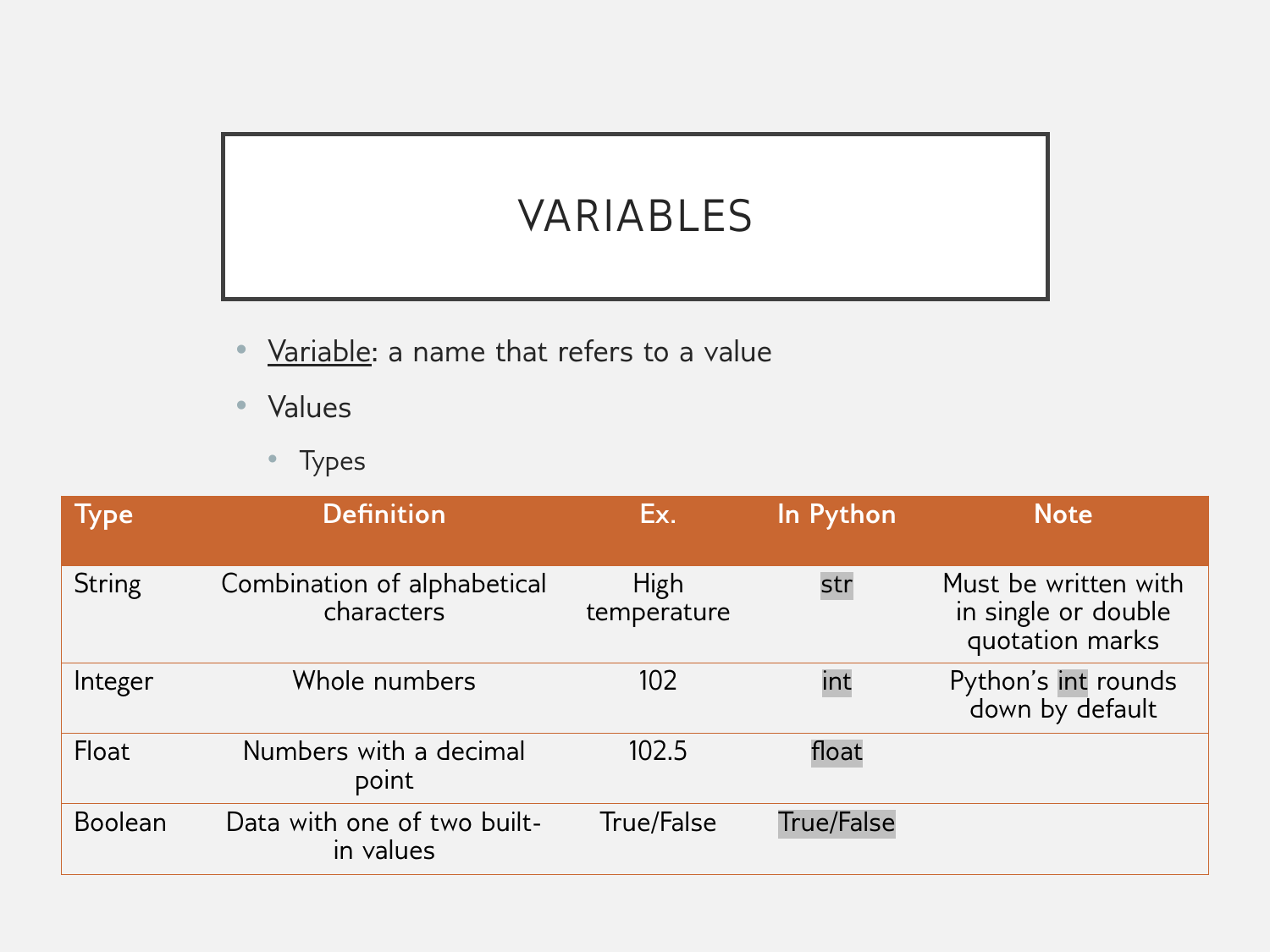

# Variables
Variable: a name that refers to a value
Values
Types

| Type | Definition | Ex. | In Python | Note |
| --- | --- | --- | --- | --- |
| String | Combination of alphabetical characters | High temperature | str | Must be written with in single or double quotation marks |
| Integer | Whole numbers | 102 | int | Python’s int rounds down by default |
| Float | Numbers with a decimal point | 102.5 | float |  |
| Boolean | Data with one of two built-in values | True/False | True/False |  |